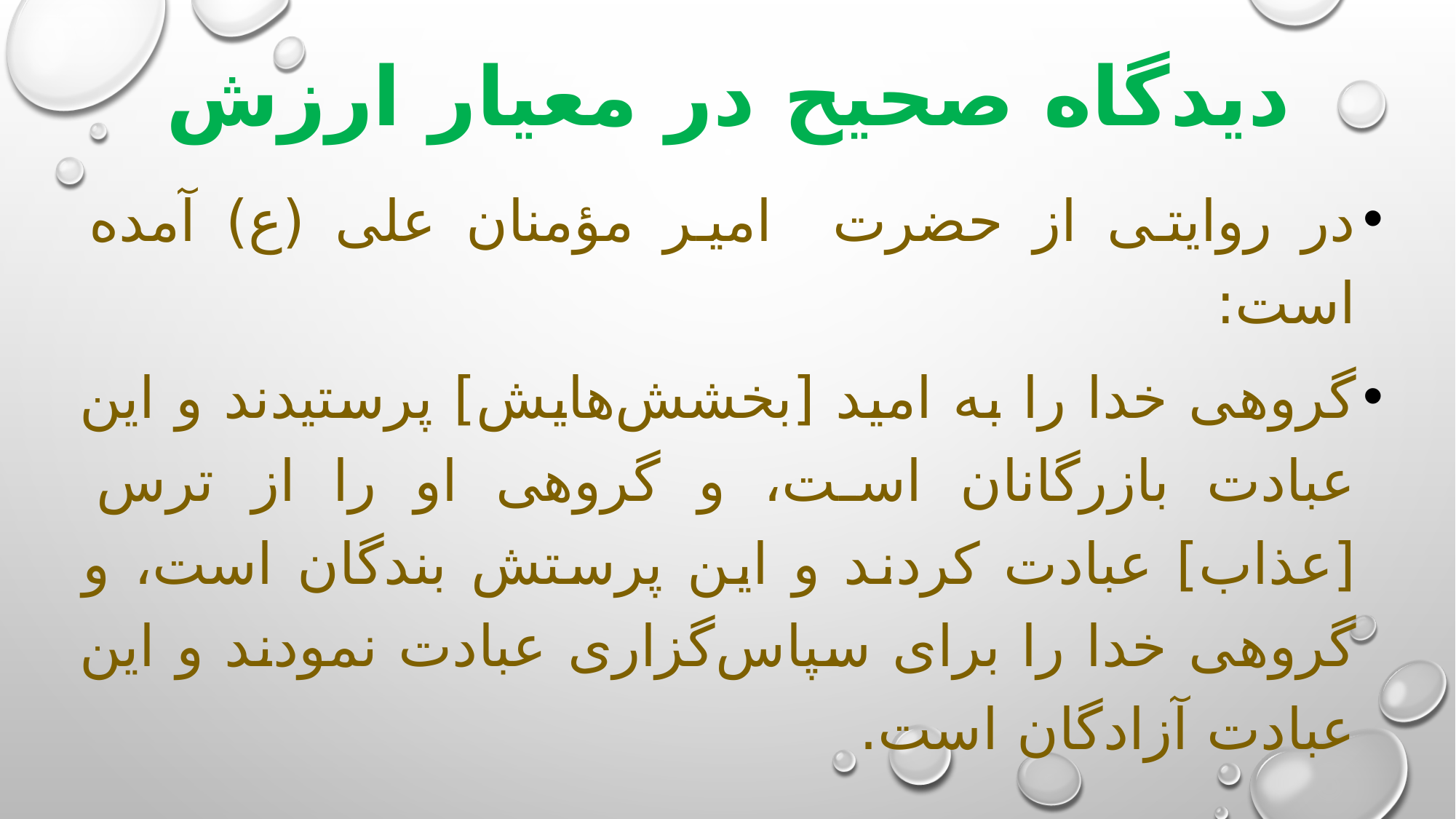

# دیدگاه‌ صحیح در معیار ارزش
در روایتی از حضرت  امیر مؤمنان علی (ع) آمده است:
گروهی خدا را به امید [بخشش‌هایش] پرستیدند و این عبادت بازرگانان است، و گروهی او را از ترس [عذاب] عبادت کردند و این پرستش بندگان است، و گروهی خدا را برای سپاس‌گزاری عبادت نمودند و این عبادت آزادگان است.